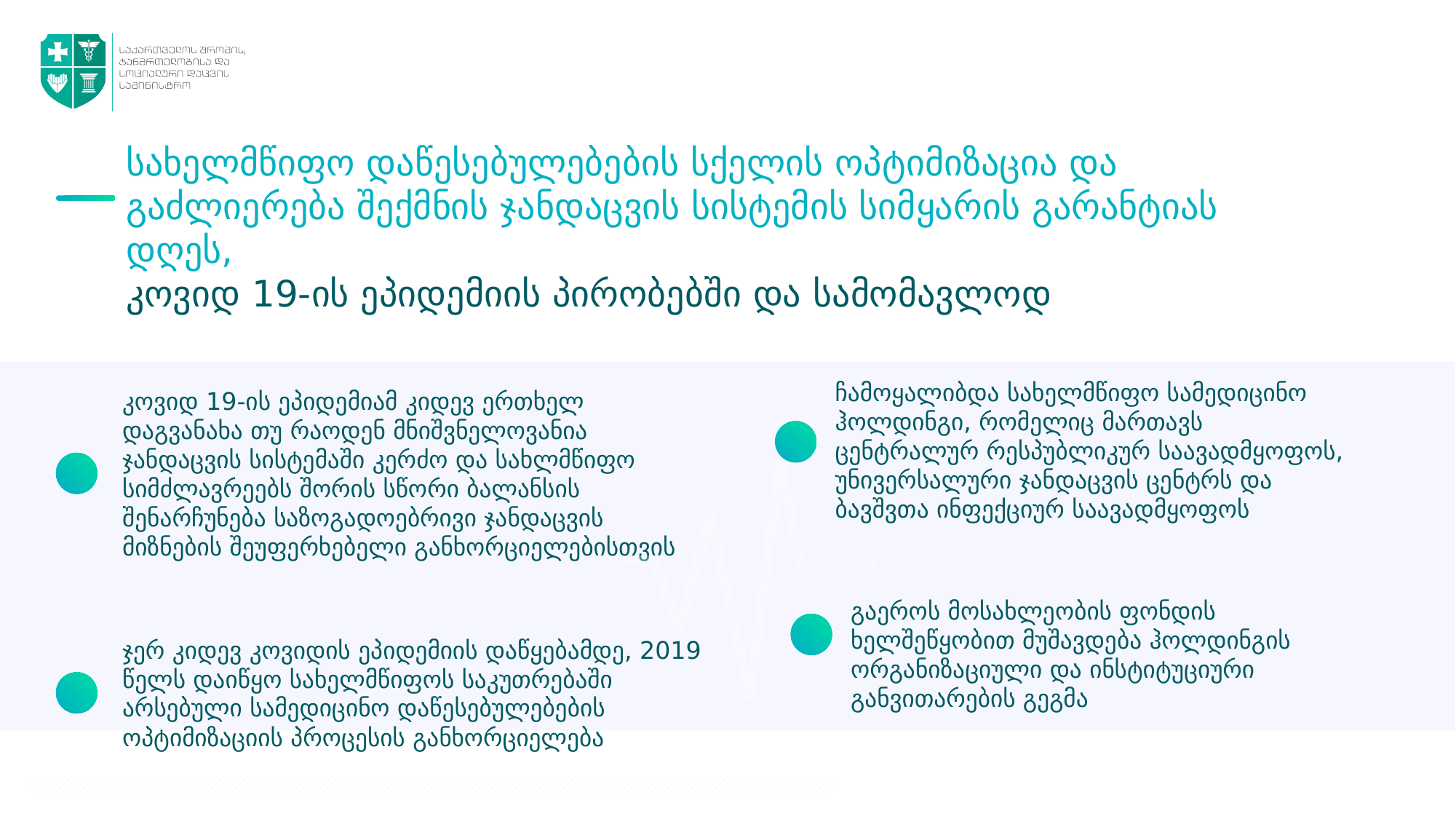

სახელმწიფო დაწესებულებების სქელის ოპტიმიზაცია და გაძლიერება შექმნის ჯანდაცვის სისტემის სიმყარის გარანტიას დღეს,
კოვიდ 19-ის ეპიდემიის პირობებში და სამომავლოდ

კოვიდ 19-ის ეპიდემიამ კიდევ ერთხელ დაგვანახა თუ რაოდენ მნიშვნელოვანია ჯანდაცვის სისტემაში კერძო და სახლმწიფო სიმძლავრეებს შორის სწორი ბალანსის შენარჩუნება საზოგადოებრივი ჯანდაცვის მიზნების შეუფერხებელი განხორციელებისთვის

ჩამოყალიბდა სახელმწიფო სამედიცინო ჰოლდინგი, რომელიც მართავს ცენტრალურ რესპუბლიკურ საავადმყოფოს, უნივერსალური ჯანდაცვის ცენტრს და ბავშვთა ინფექციურ საავადმყოფოს

გაეროს მოსახლეობის ფონდის ხელშეწყობით მუშავდება ჰოლდინგის ორგანიზაციული და ინსტიტუციური განვითარების გეგმა

ჯერ კიდევ კოვიდის ეპიდემიის დაწყებამდე, 2019 წელს დაიწყო სახელმწიფოს საკუთრებაში არსებული სამედიცინო დაწესებულებების ოპტიმიზაციის პროცესის განხორციელება